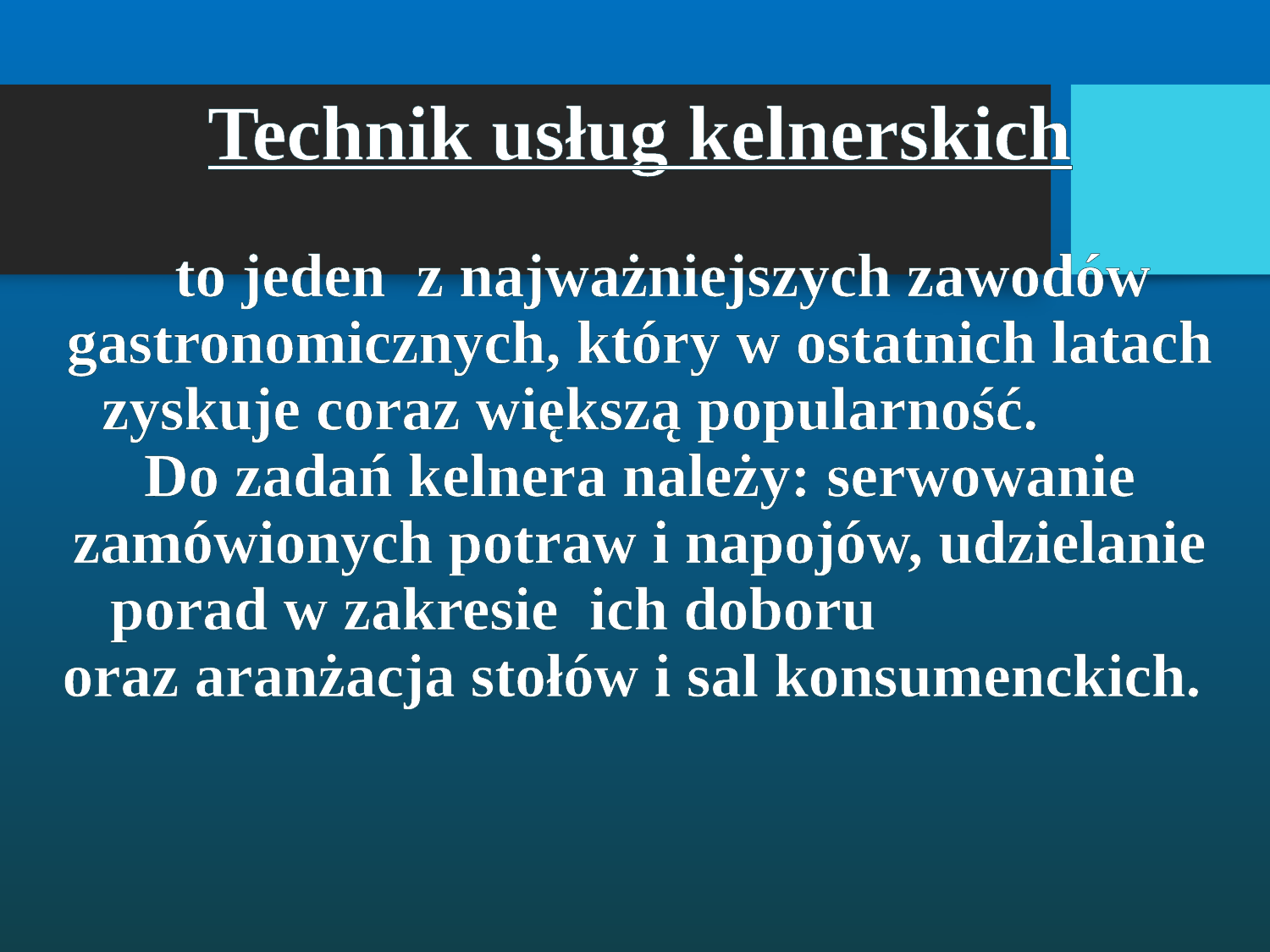

Technik usług kelnerskich
   to jeden  z najważniejszych zawodów gastronomicznych, który w ostatnich latach zyskuje coraz większą popularność.          Do zadań kelnera należy: serwowanie zamówionych potraw i napojów, udzielanie porad w zakresie  ich doboru                    oraz aranżacja stołów i sal konsumenckich.